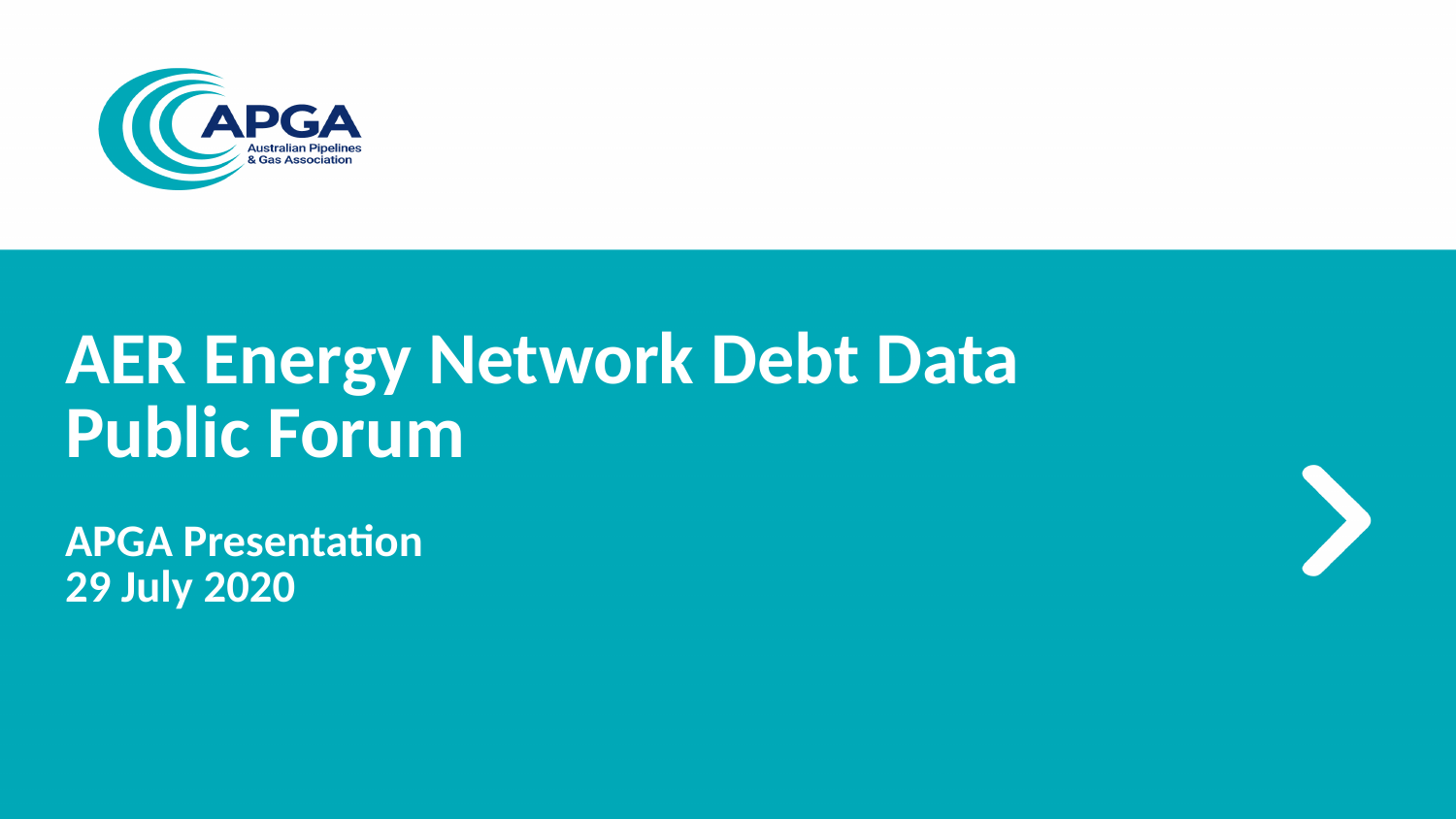

# AER Energy Network Debt Data Public Forum APGA Presentation 29 July 2020